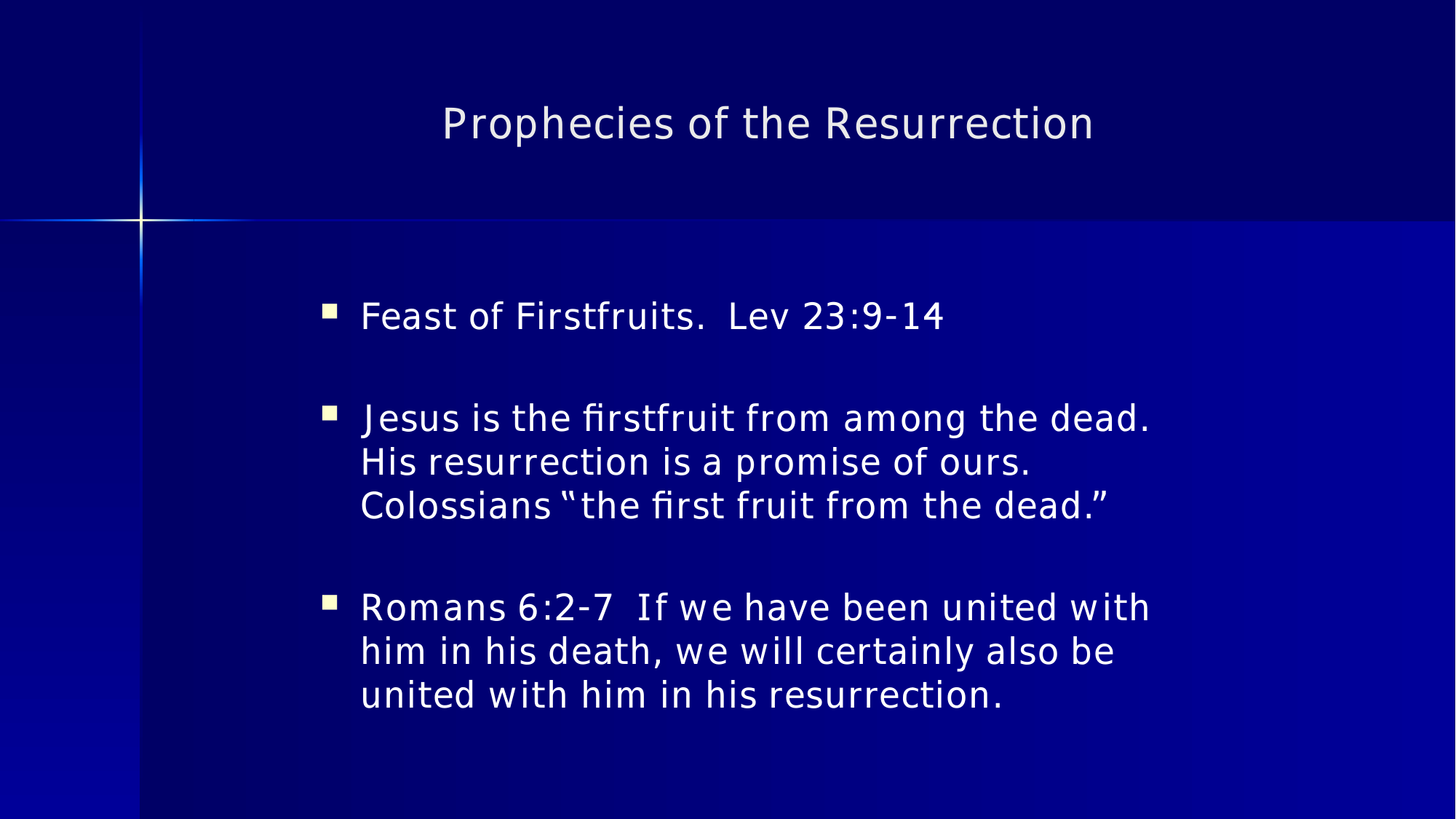

# Prophecies of the Resurrection

Feast of Firstfruits.  Lev 23:9-14

Jesus is the firstfruit from among the dead.  His resurrection is a promise of ours.  Colossians “the first fruit from the dead.”

Romans 6:2-7  If we have been united with him in his death, we will certainly also be united with him in his resurrection.